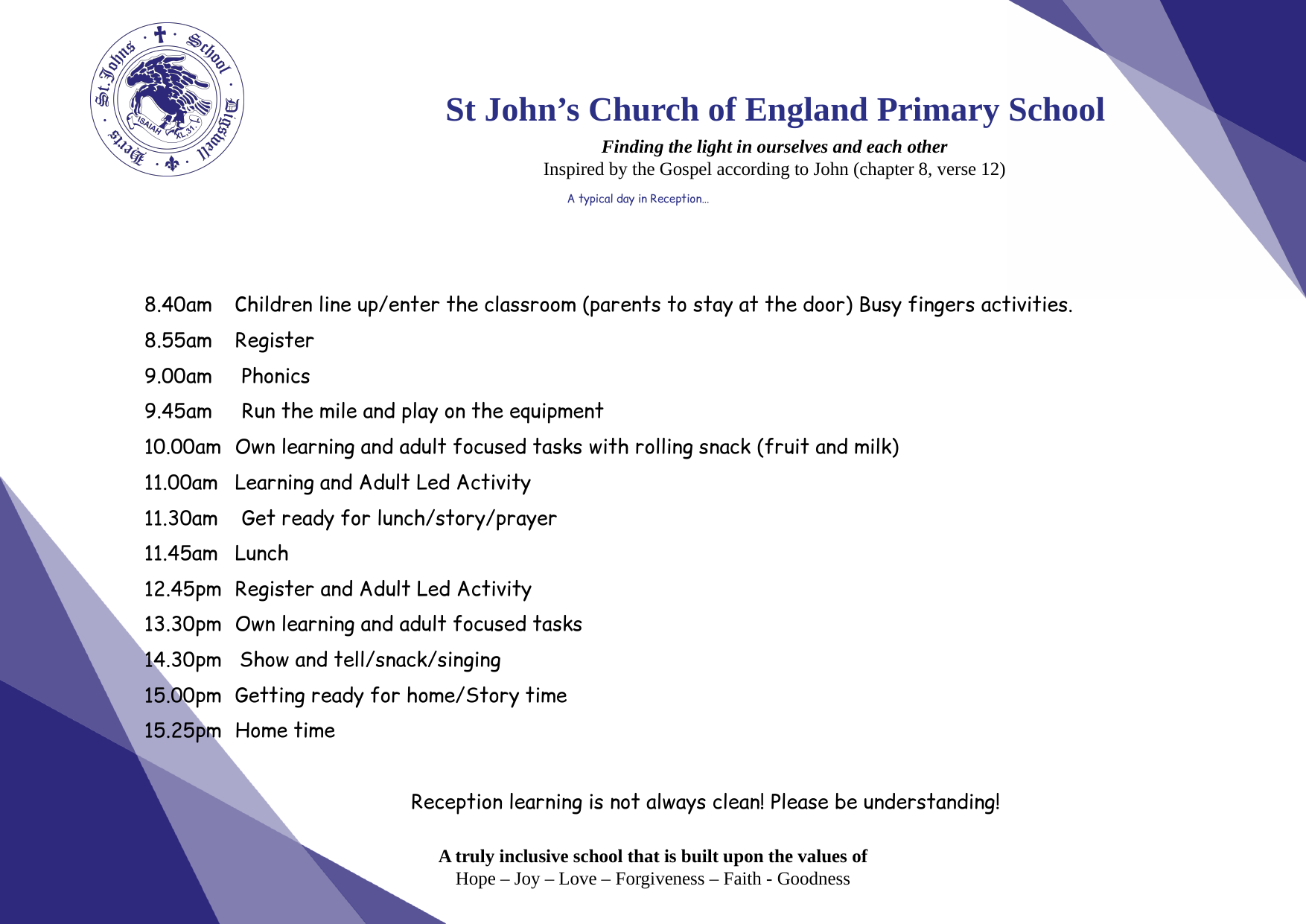

# A typical day in Reception…

8.40am	Children line up/enter the classroom (parents to stay at the door) Busy fingers activities.
8.55am 	Register
9.00am     Phonics
9.45am     Run the mile and play on the equipment
10.00am	Own learning and adult focused tasks with rolling snack (fruit and milk)
11.00am	Learning and Adult Led Activity
11.30am    Get ready for lunch/story/prayer
11.45am	Lunch
12.45pm	Register and Adult Led Activity
13.30pm	Own learning and adult focused tasks
14.30pm   Show and tell/snack/singing
15.00pm	Getting ready for home/Story time
15.25pm	Home time

Reception learning is not always clean! Please be understanding!